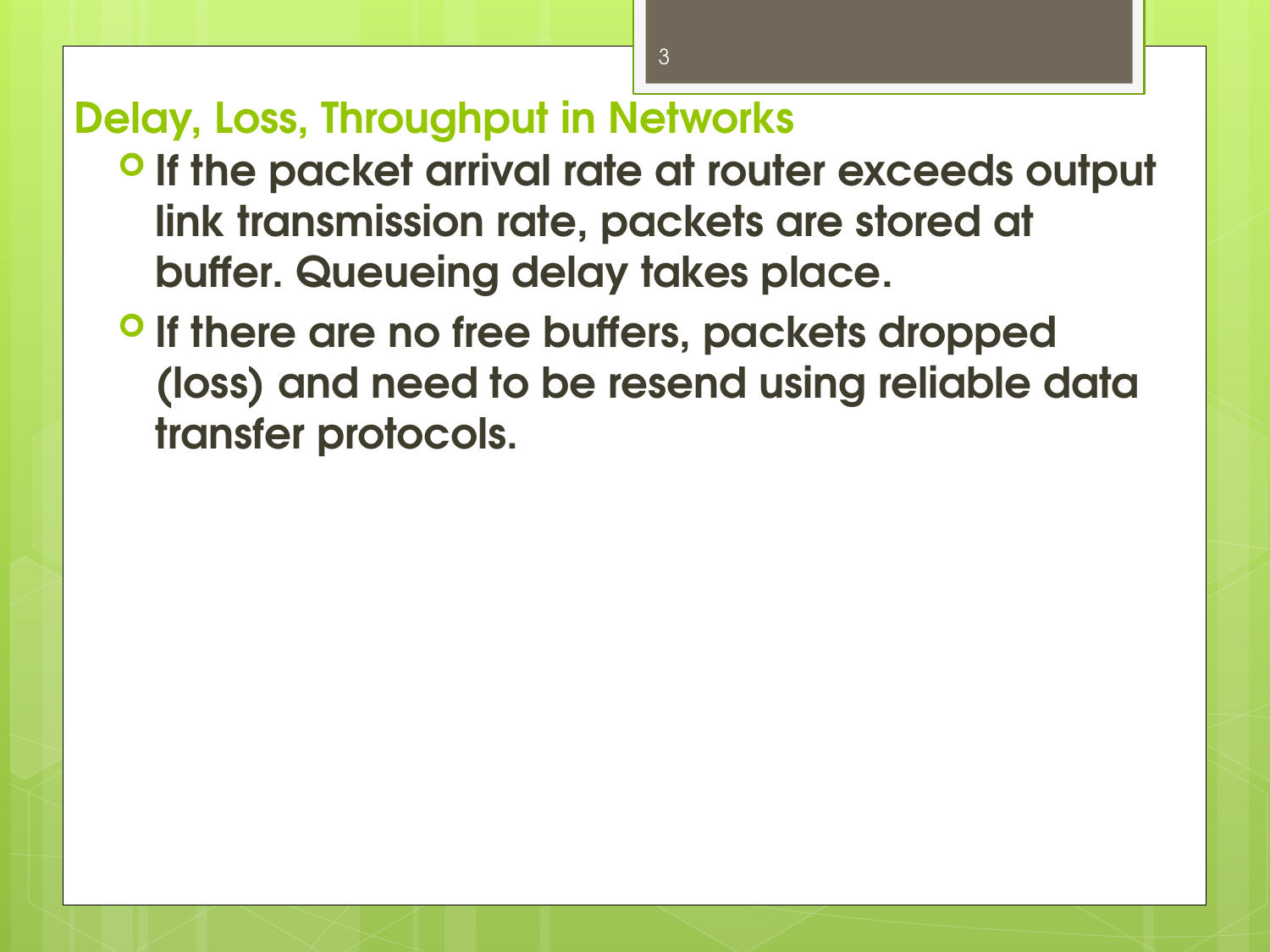

3
# Delay, Loss, Throughput in Networks
If the packet arrival rate at router exceeds output link transmission rate, packets are stored at buffer. Queueing delay takes place.
If there are no free buffers, packets dropped (loss) and need to be resend using reliable data transfer protocols.